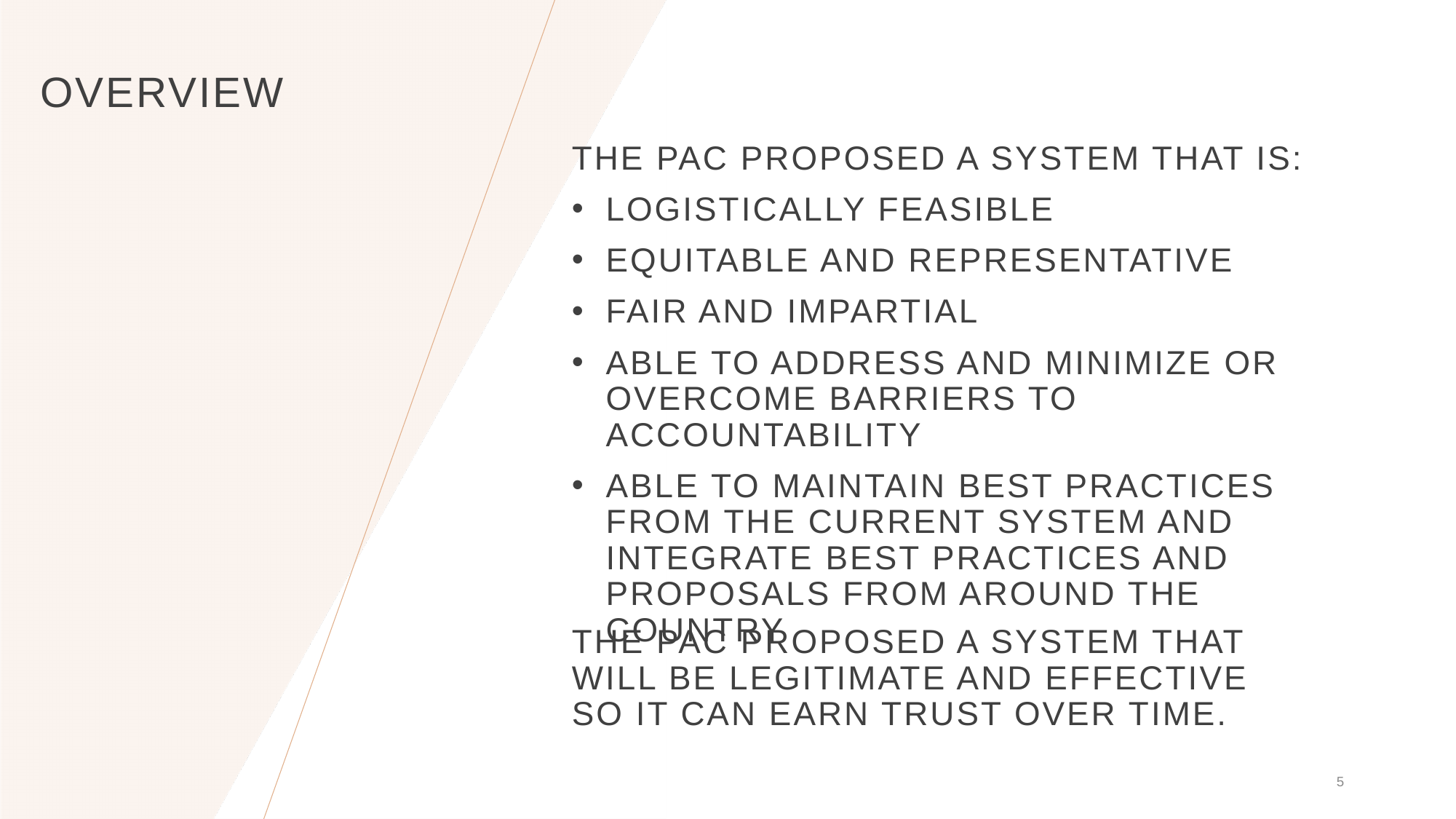

# Overview
The PAC proposed a system that is:
logistically feasible
equitable and representative
fair and impartial
able to address and minimize or overcome barriers to accountability
Able to maintain best practices from the current system and integrate best practices and proposals from around the country
The PAC proposed a system that will be legitimate and effective so it can earn trust over time.
5